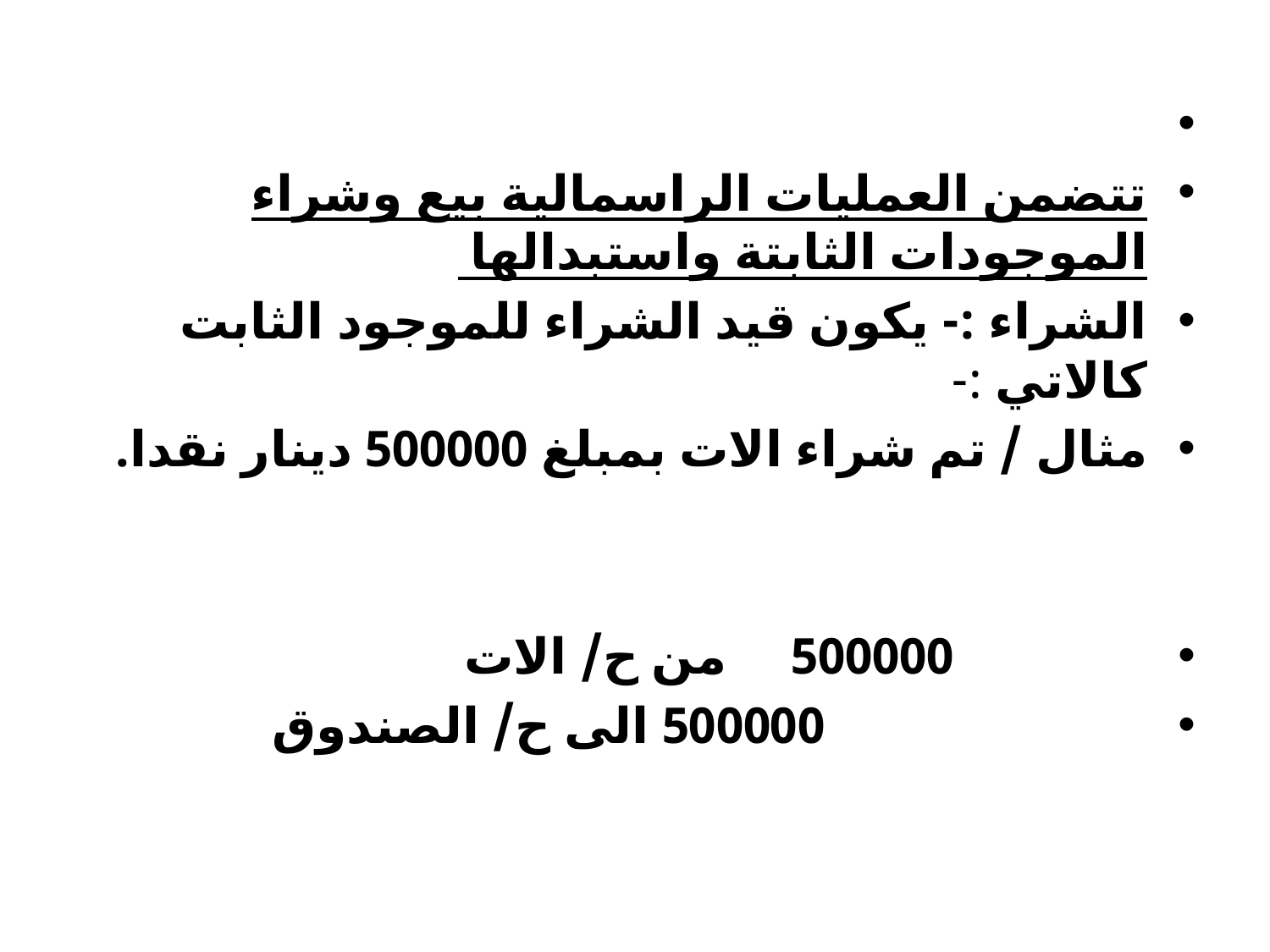

تتضمن العمليات الراسمالية بيع وشراء الموجودات الثابتة واستبدالها
الشراء :- يكون قيد الشراء للموجود الثابت كالاتي :-
مثال / تم شراء الات بمبلغ 500000 دينار نقدا.

               500000     من ح/ الات
                         500000 الى ح/ الصندوق